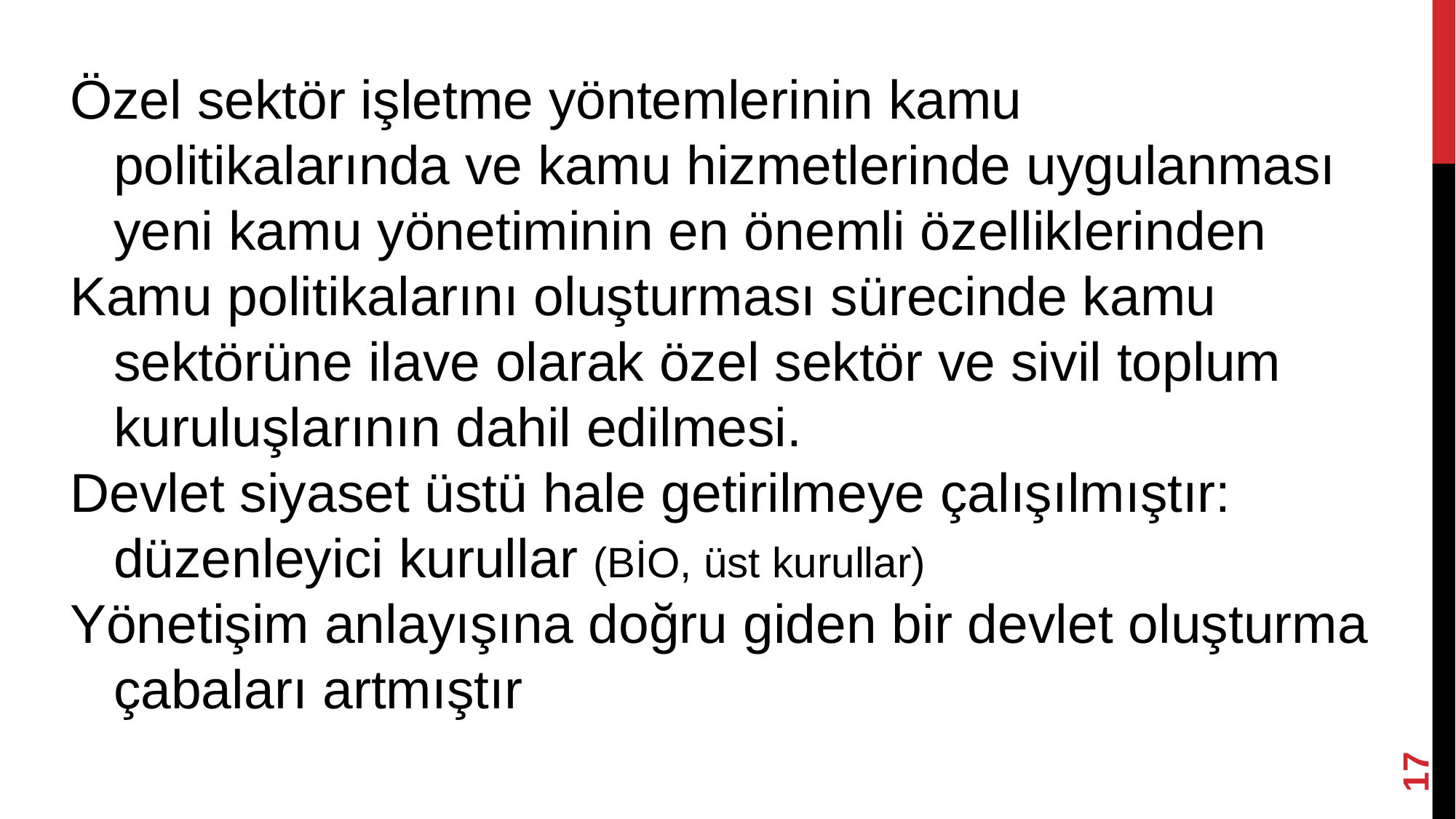

Özel sektör işletme yöntemlerinin kamu politikalarında ve kamu hizmetlerinde uygulanması yeni kamu yönetiminin en önemli özelliklerinden
Kamu politikalarını oluşturması sürecinde kamu sektörüne ilave olarak özel sektör ve sivil toplum kuruluşlarının dahil edilmesi.
Devlet siyaset üstü hale getirilmeye çalışılmıştır: düzenleyici kurullar (BİO, üst kurullar)
Yönetişim anlayışına doğru giden bir devlet oluşturma çabaları artmıştır
17